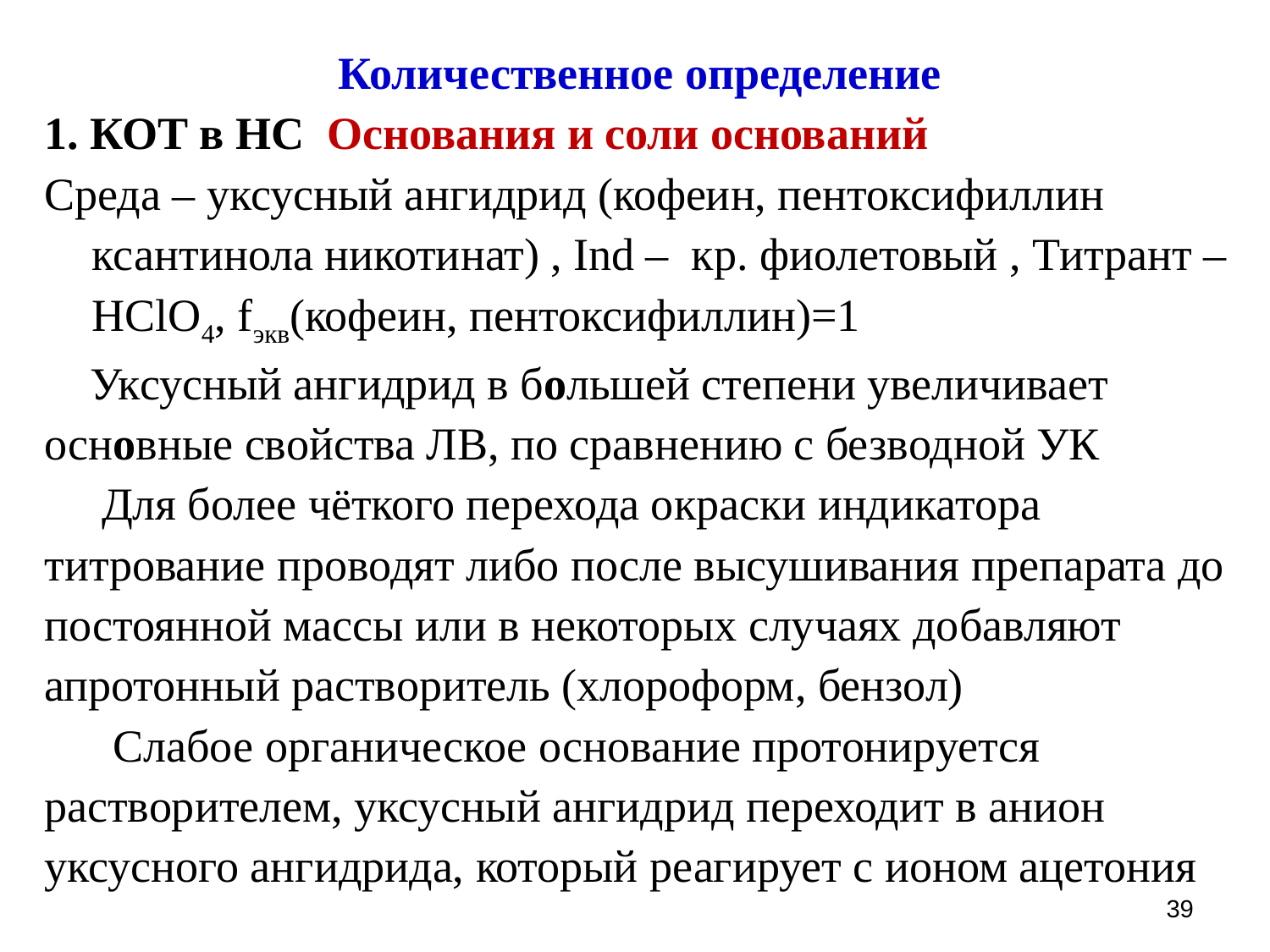

Количественное определение
1. КОТ в НС  Основания и соли оснований
Среда – уксусный ангидрид (кофеин, пентоксифиллин ксантинола никотинат) , Ind –  кр. фиолетовый , Титрант – HClO4, fэкв(кофеин, пентоксифиллин)=1
    Уксусный ангидрид в большей степени увеличивает основные свойства ЛВ, по сравнению с безводной УК
     Для более чёткого перехода окраски индикатора титрование проводят либо после высушивания препарата до постоянной массы или в некоторых случаях добавляют апротонный растворитель (хлороформ, бензол)
      Слабое органическое основание протонируется растворителем, уксусный ангидрид переходит в анион уксусного ангидрида, который реагирует с ионом ацетония
39